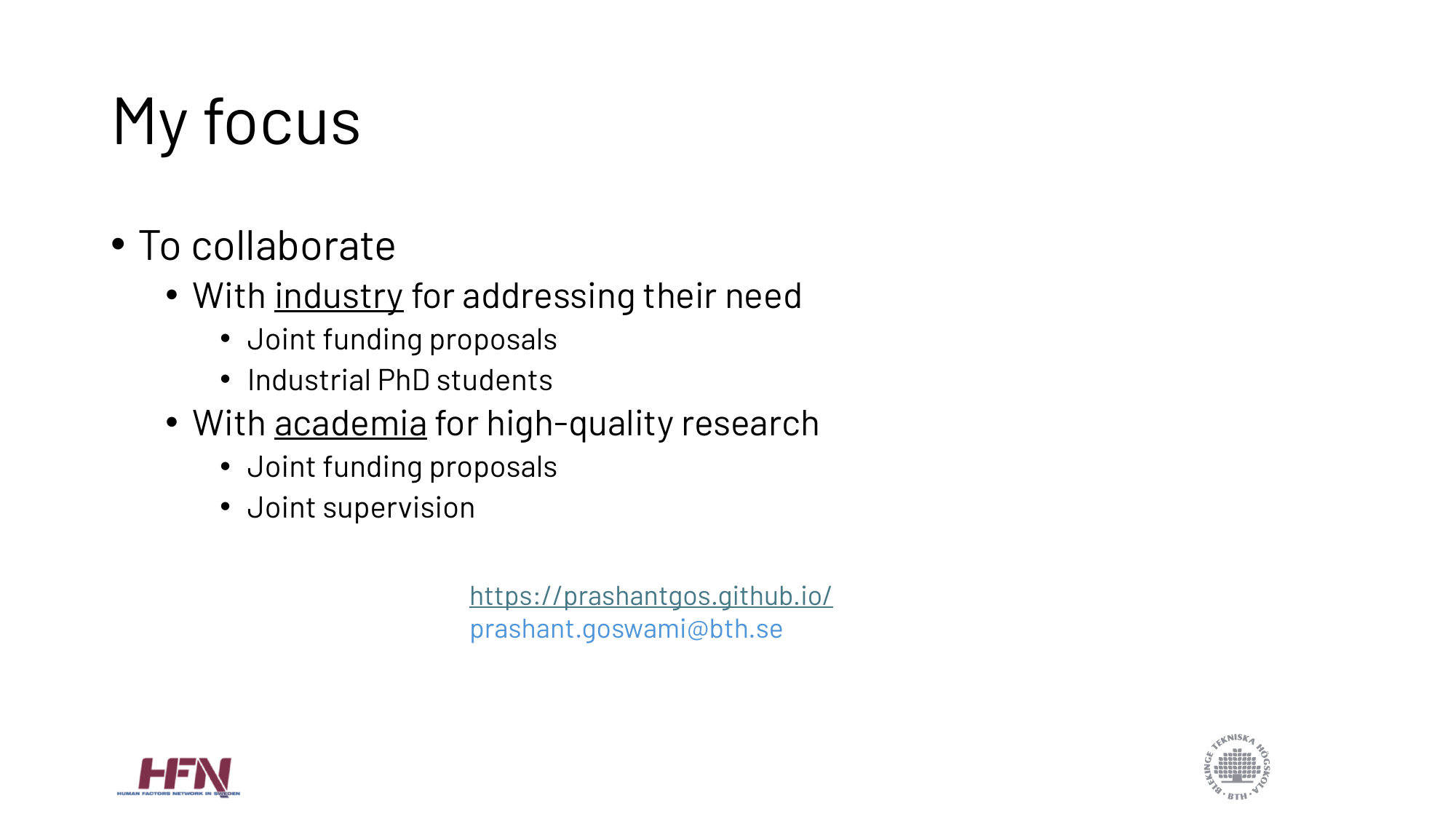

# My focus
To collaborate
With industry for addressing their need
Joint funding proposals
Industrial PhD students
With academia for high-quality research
Joint funding proposals
Joint supervision
https://prashantgos.github.io/
prashant.goswami@bth.se